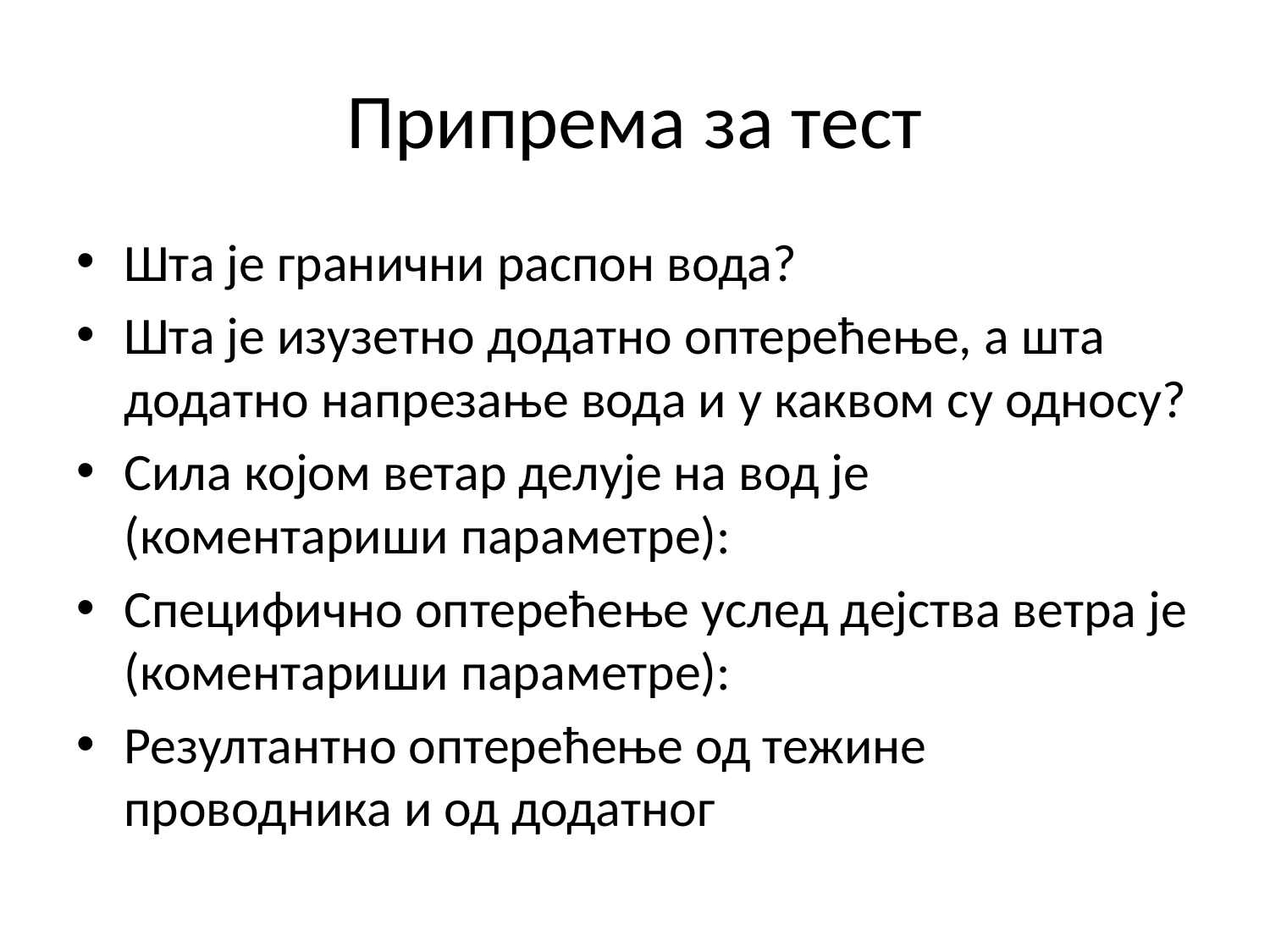

# Припрема за тест
Шта је гранични распон вода?
Шта је изузетно додатно оптерећење, а шта додатно напрезање вода и у каквом су односу?
Сила којом ветар делује на вод је (коментариши параметре):
Специфично оптерећење услед дејства ветра је (коментариши параметре):
Резултантно оптерећење од тежине проводника и од додатног